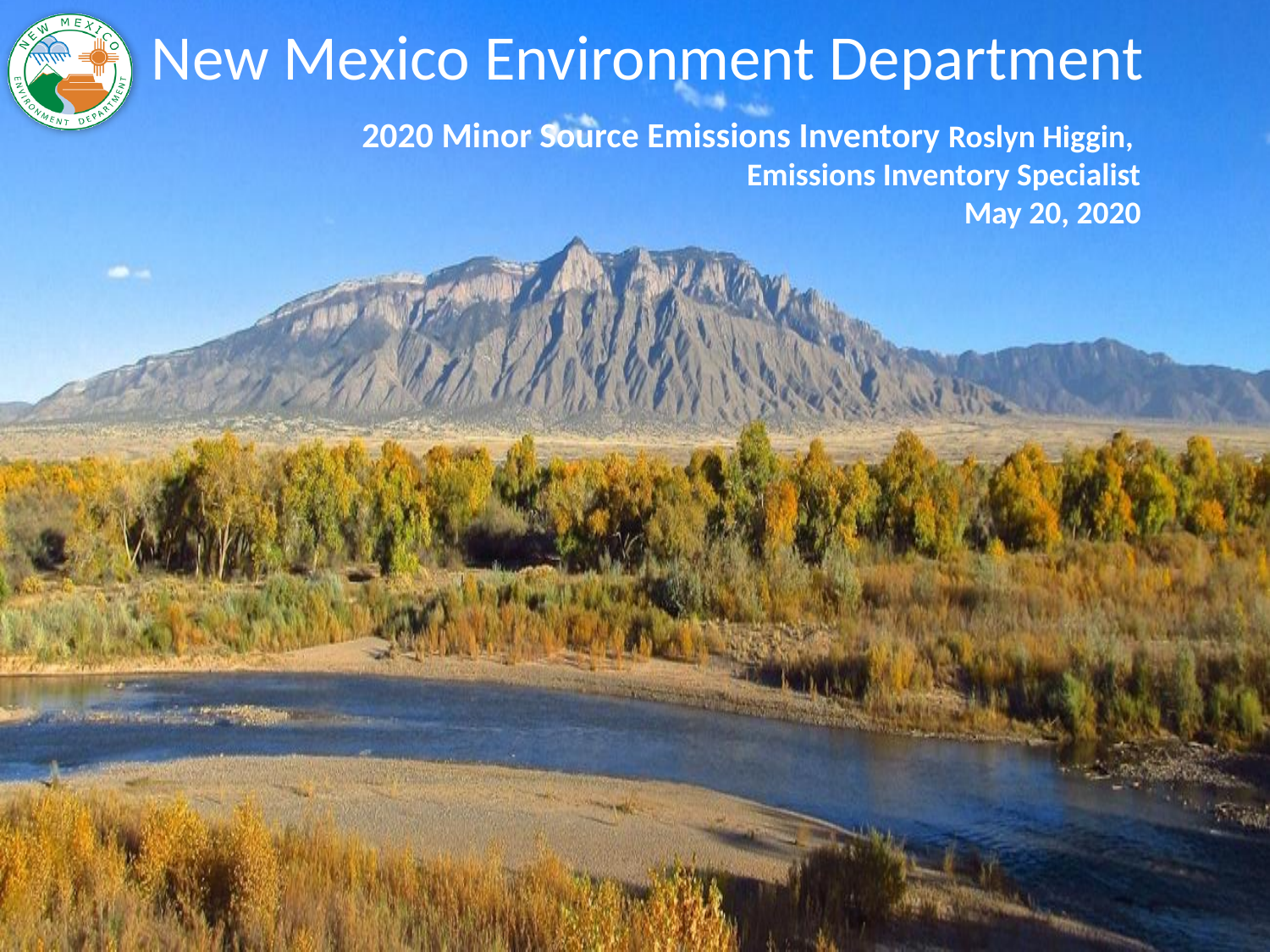

# New Mexico Environment Department
2020 Minor Source Emissions Inventory Roslyn Higgin,
Emissions Inventory Specialist
May 20, 2020